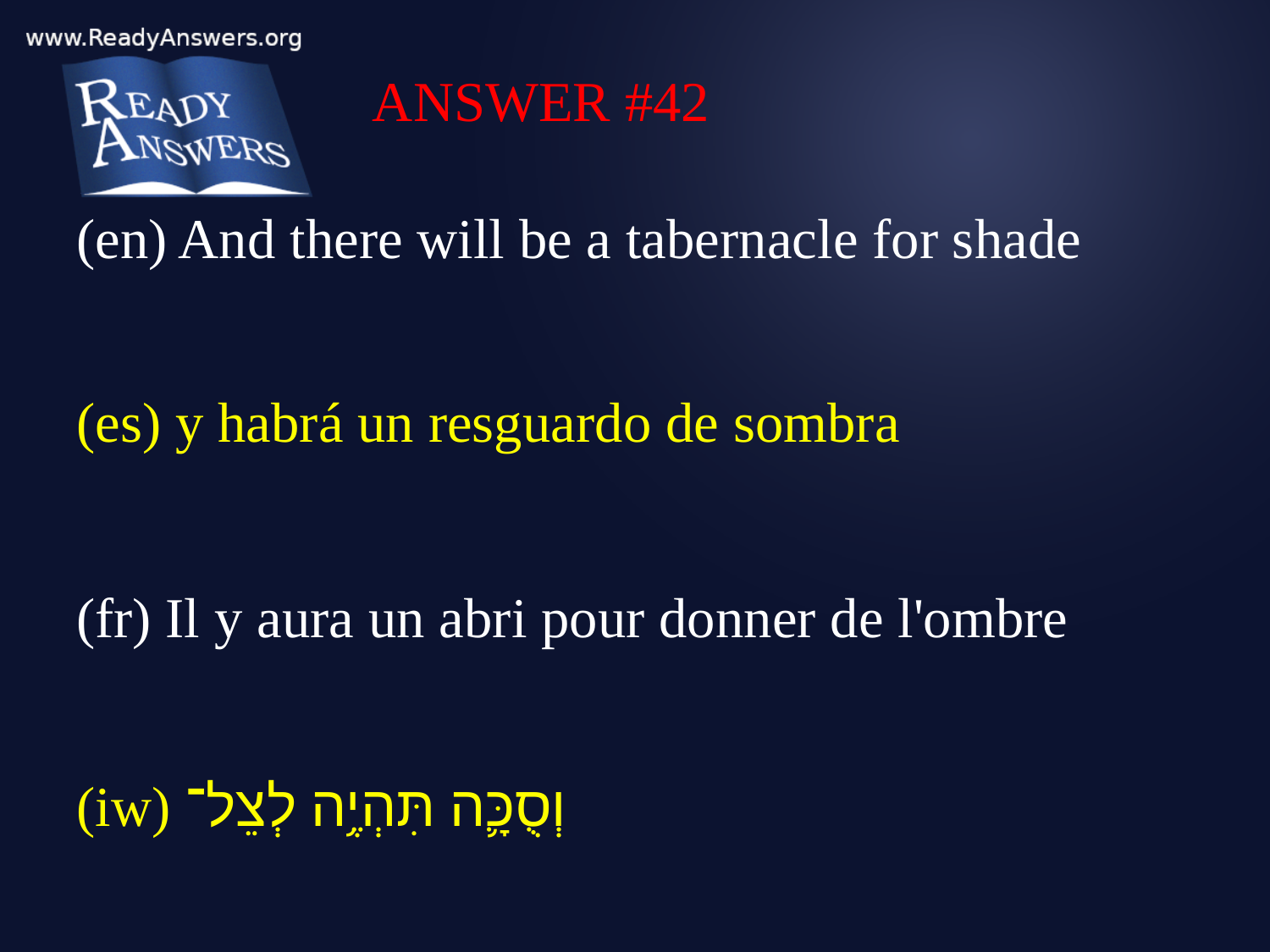

ANSWER #42
(en) And there will be a tabernacle for shade
(es) y habrá un resguardo de sombra
(fr) Il y aura un abri pour donner de l'ombre
(iw) וְסֻכָּ֛ה תִּהְיֶ֥ה לְצֵל־